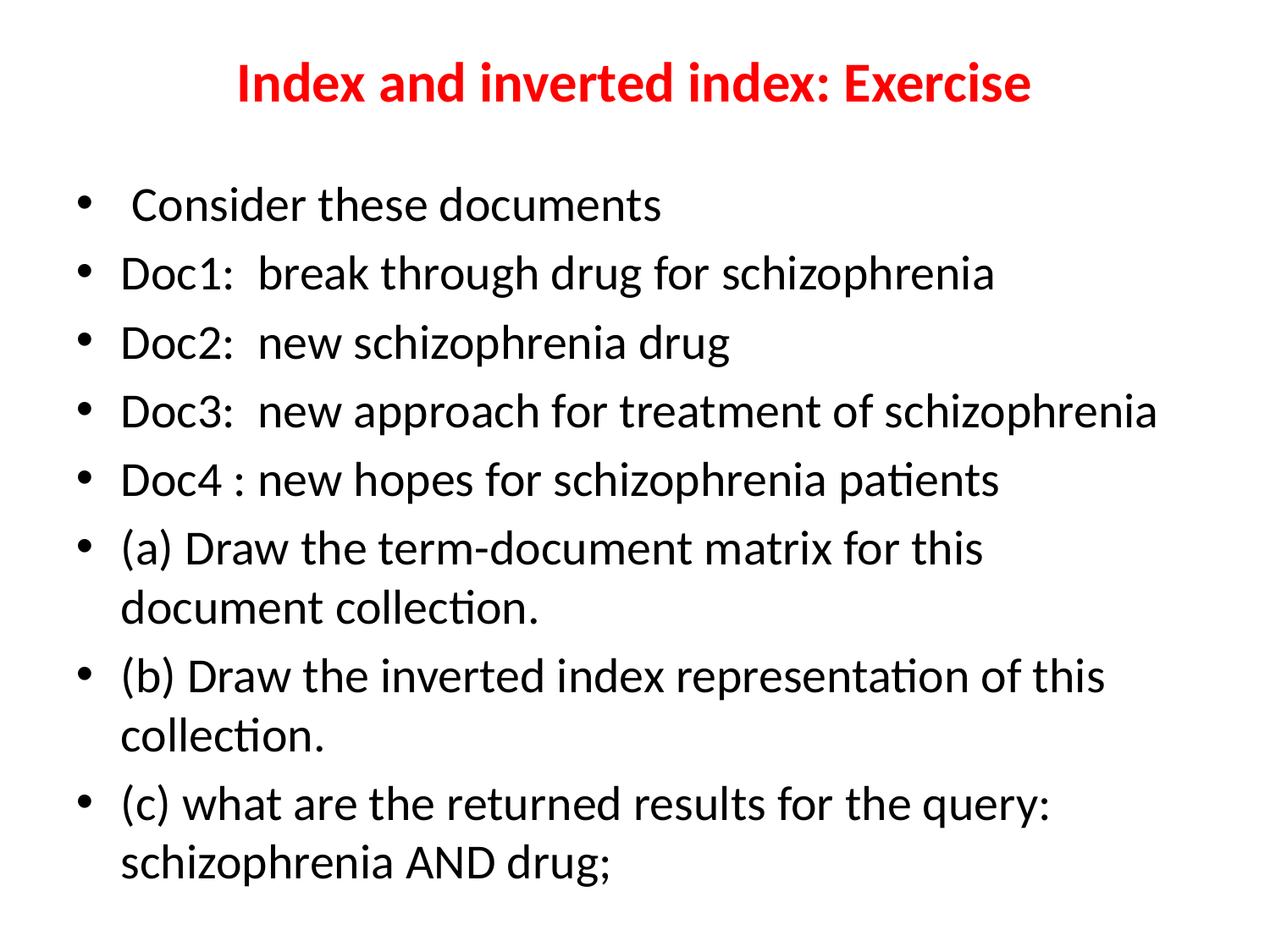

# Index and inverted index: Exercise
 Consider these documents
Doc1:  break through drug for schizophrenia
Doc2:  new schizophrenia drug
Doc3:  new approach for treatment of schizophrenia
Doc4 : new hopes for schizophrenia patients
(a) Draw the term-document matrix for this document collection.
(b) Draw the inverted index representation of this collection.
(c) what are the returned results for the query: schizophrenia AND drug;